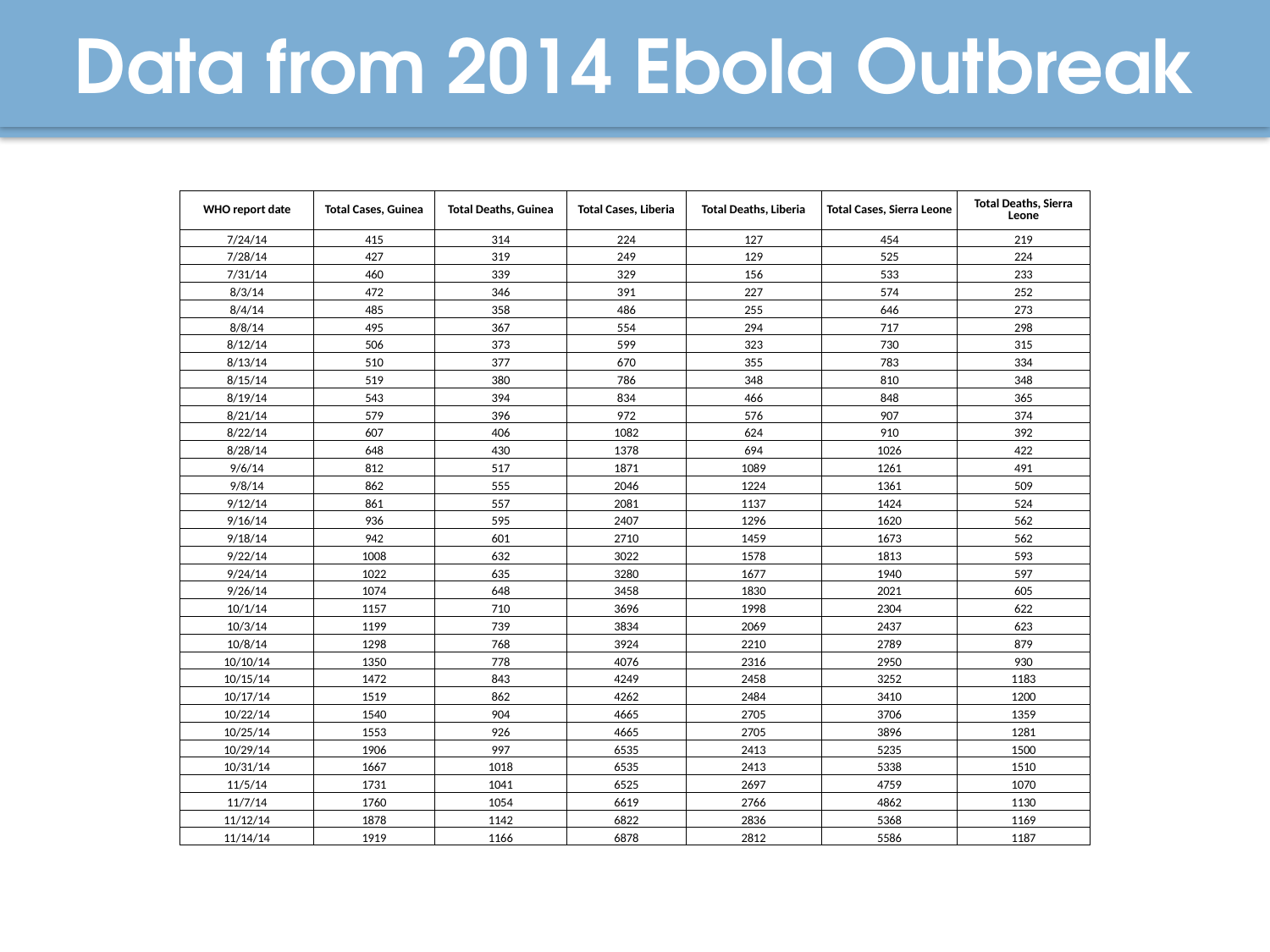

Data from 2014 Ebola Outbreak

| WHO report date | Total Cases, Guinea | Total Deaths, Guinea | Total Cases, Liberia | Total Deaths, Liberia | Total Cases, Sierra Leone | Total Deaths, Sierra Leone |
| --- | --- | --- | --- | --- | --- | --- |
| 7/24/14 | 415 | 314 | 224 | 127 | 454 | 219 |
| 7/28/14 | 427 | 319 | 249 | 129 | 525 | 224 |
| 7/31/14 | 460 | 339 | 329 | 156 | 533 | 233 |
| 8/3/14 | 472 | 346 | 391 | 227 | 574 | 252 |
| 8/4/14 | 485 | 358 | 486 | 255 | 646 | 273 |
| 8/8/14 | 495 | 367 | 554 | 294 | 717 | 298 |
| 8/12/14 | 506 | 373 | 599 | 323 | 730 | 315 |
| 8/13/14 | 510 | 377 | 670 | 355 | 783 | 334 |
| 8/15/14 | 519 | 380 | 786 | 348 | 810 | 348 |
| 8/19/14 | 543 | 394 | 834 | 466 | 848 | 365 |
| 8/21/14 | 579 | 396 | 972 | 576 | 907 | 374 |
| 8/22/14 | 607 | 406 | 1082 | 624 | 910 | 392 |
| 8/28/14 | 648 | 430 | 1378 | 694 | 1026 | 422 |
| 9/6/14 | 812 | 517 | 1871 | 1089 | 1261 | 491 |
| 9/8/14 | 862 | 555 | 2046 | 1224 | 1361 | 509 |
| 9/12/14 | 861 | 557 | 2081 | 1137 | 1424 | 524 |
| 9/16/14 | 936 | 595 | 2407 | 1296 | 1620 | 562 |
| 9/18/14 | 942 | 601 | 2710 | 1459 | 1673 | 562 |
| 9/22/14 | 1008 | 632 | 3022 | 1578 | 1813 | 593 |
| 9/24/14 | 1022 | 635 | 3280 | 1677 | 1940 | 597 |
| 9/26/14 | 1074 | 648 | 3458 | 1830 | 2021 | 605 |
| 10/1/14 | 1157 | 710 | 3696 | 1998 | 2304 | 622 |
| 10/3/14 | 1199 | 739 | 3834 | 2069 | 2437 | 623 |
| 10/8/14 | 1298 | 768 | 3924 | 2210 | 2789 | 879 |
| 10/10/14 | 1350 | 778 | 4076 | 2316 | 2950 | 930 |
| 10/15/14 | 1472 | 843 | 4249 | 2458 | 3252 | 1183 |
| 10/17/14 | 1519 | 862 | 4262 | 2484 | 3410 | 1200 |
| 10/22/14 | 1540 | 904 | 4665 | 2705 | 3706 | 1359 |
| 10/25/14 | 1553 | 926 | 4665 | 2705 | 3896 | 1281 |
| 10/29/14 | 1906 | 997 | 6535 | 2413 | 5235 | 1500 |
| 10/31/14 | 1667 | 1018 | 6535 | 2413 | 5338 | 1510 |
| 11/5/14 | 1731 | 1041 | 6525 | 2697 | 4759 | 1070 |
| 11/7/14 | 1760 | 1054 | 6619 | 2766 | 4862 | 1130 |
| 11/12/14 | 1878 | 1142 | 6822 | 2836 | 5368 | 1169 |
| 11/14/14 | 1919 | 1166 | 6878 | 2812 | 5586 | 1187 |